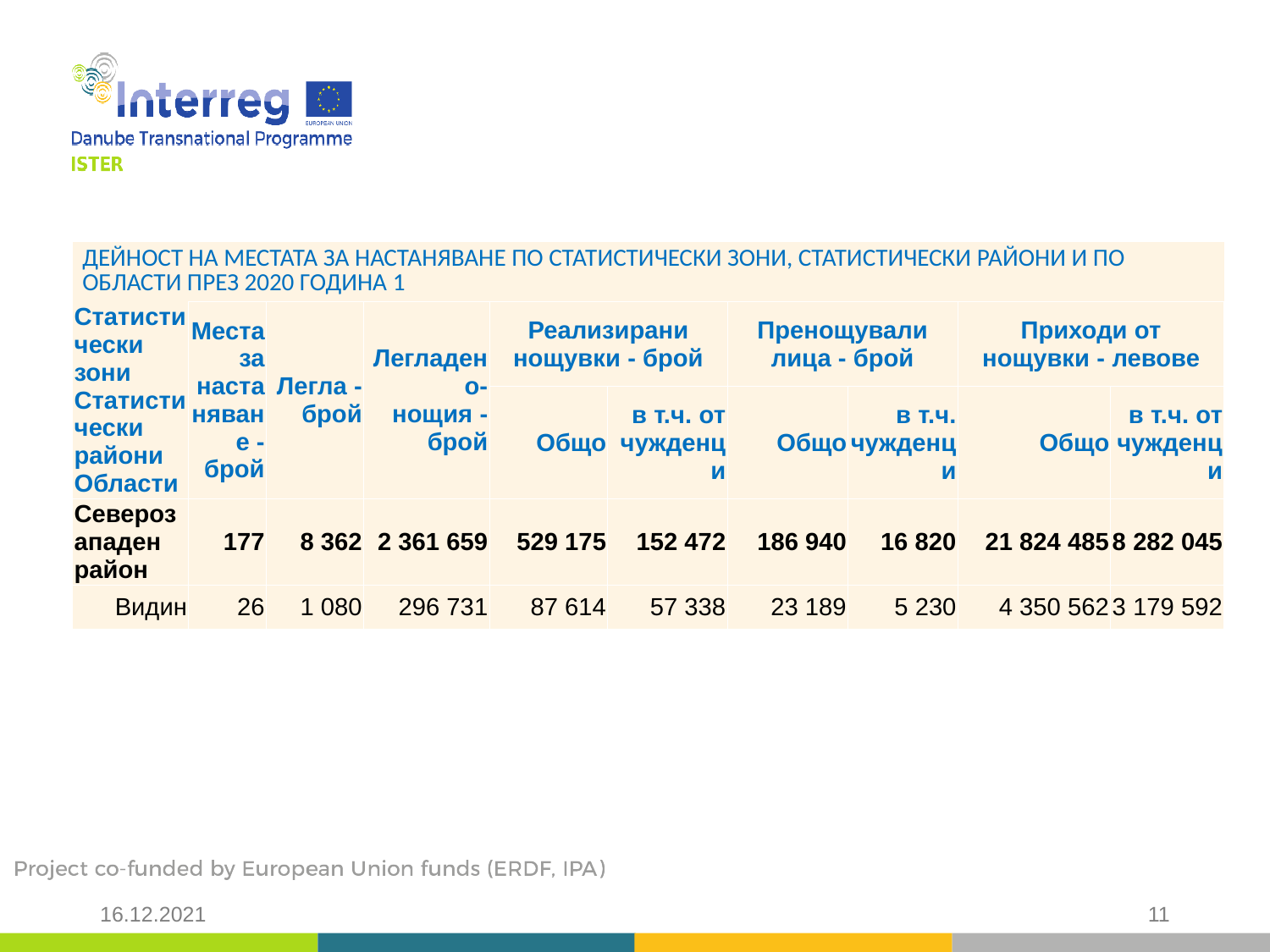

| ДЕЙНОСТ НА МЕСТАТА ЗА НАСТАНЯВАНЕ ПО СТАТИСТИЧЕСКИ ЗОНИ, СТАТИСТИЧЕСКИ РАЙОНИ И ПО ОБЛАСТИ ПРЕЗ 2020 ГОДИНА 1 |  |  |  |  |  |  |  |  |  |
| --- | --- | --- | --- | --- | --- | --- | --- | --- | --- |
| Статистически зони Статистически райони Области | Места за настаняване - брой | Легла - брой | Легладено- нощия - брой | Реализирани нощувки - брой |  | Пренощували лица - брой |  | Приходи от нощувки - левове |  |
|  |  |  |  | Общо | в т.ч. от чужденци | Общо | в т.ч. чужденци | Общо | в т.ч. от чужденци |
| Северозападен район | 177 | 8 362 | 2 361 659 | 529 175 | 152 472 | 186 940 | 16 820 | 21 824 485 | 8 282 045 |
| Видин | 26 | 1 080 | 296 731 | 87 614 | 57 338 | 23 189 | 5 230 | 4 350 562 | 3 179 592 |
16.12.2021

11